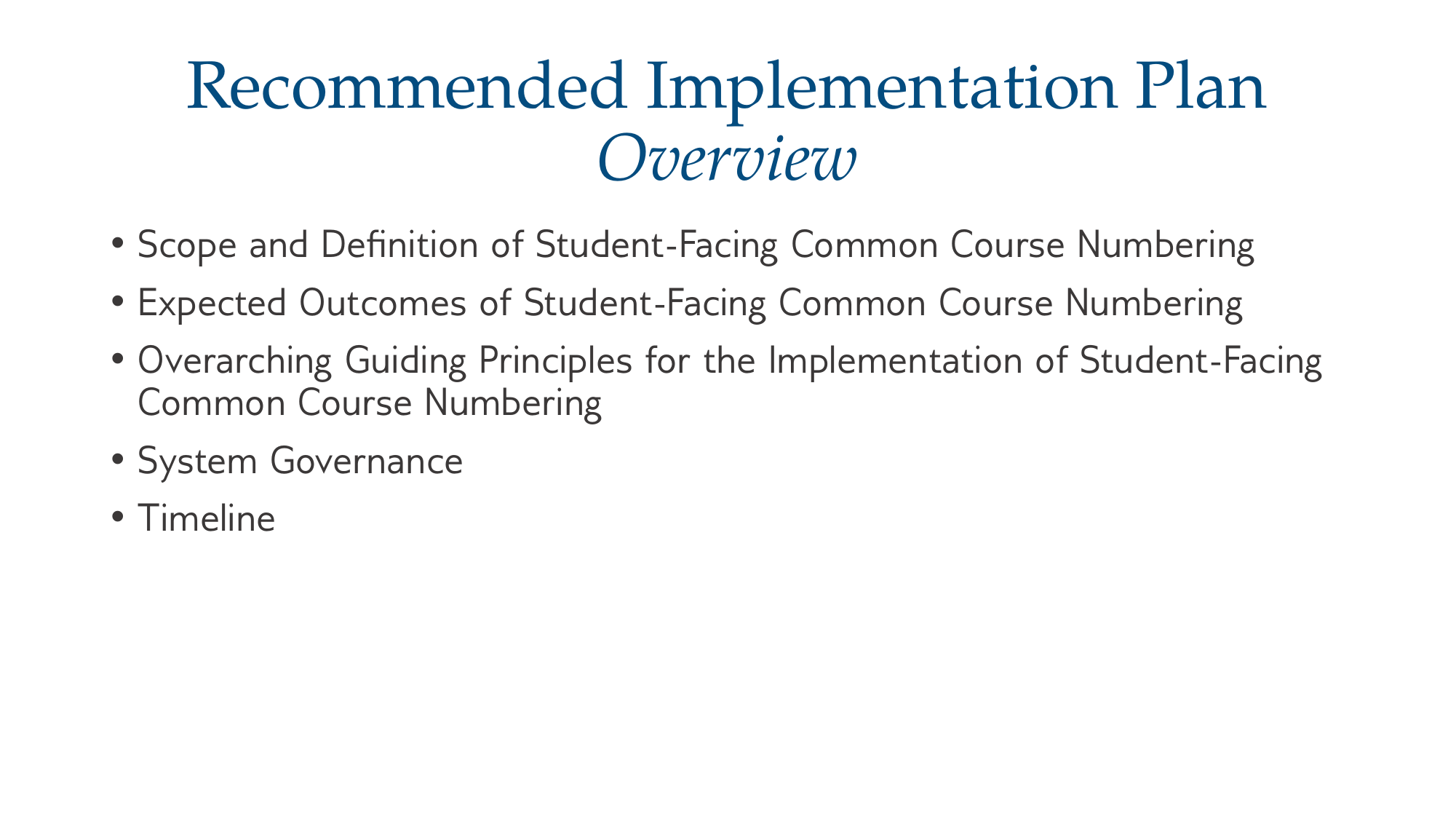

# Recommended Implementation Plan Overview
Scope and Definition of Student-Facing Common Course Numbering
Expected Outcomes of Student-Facing Common Course Numbering
Overarching Guiding Principles for the Implementation of Student-Facing Common Course Numbering
System Governance
Timeline